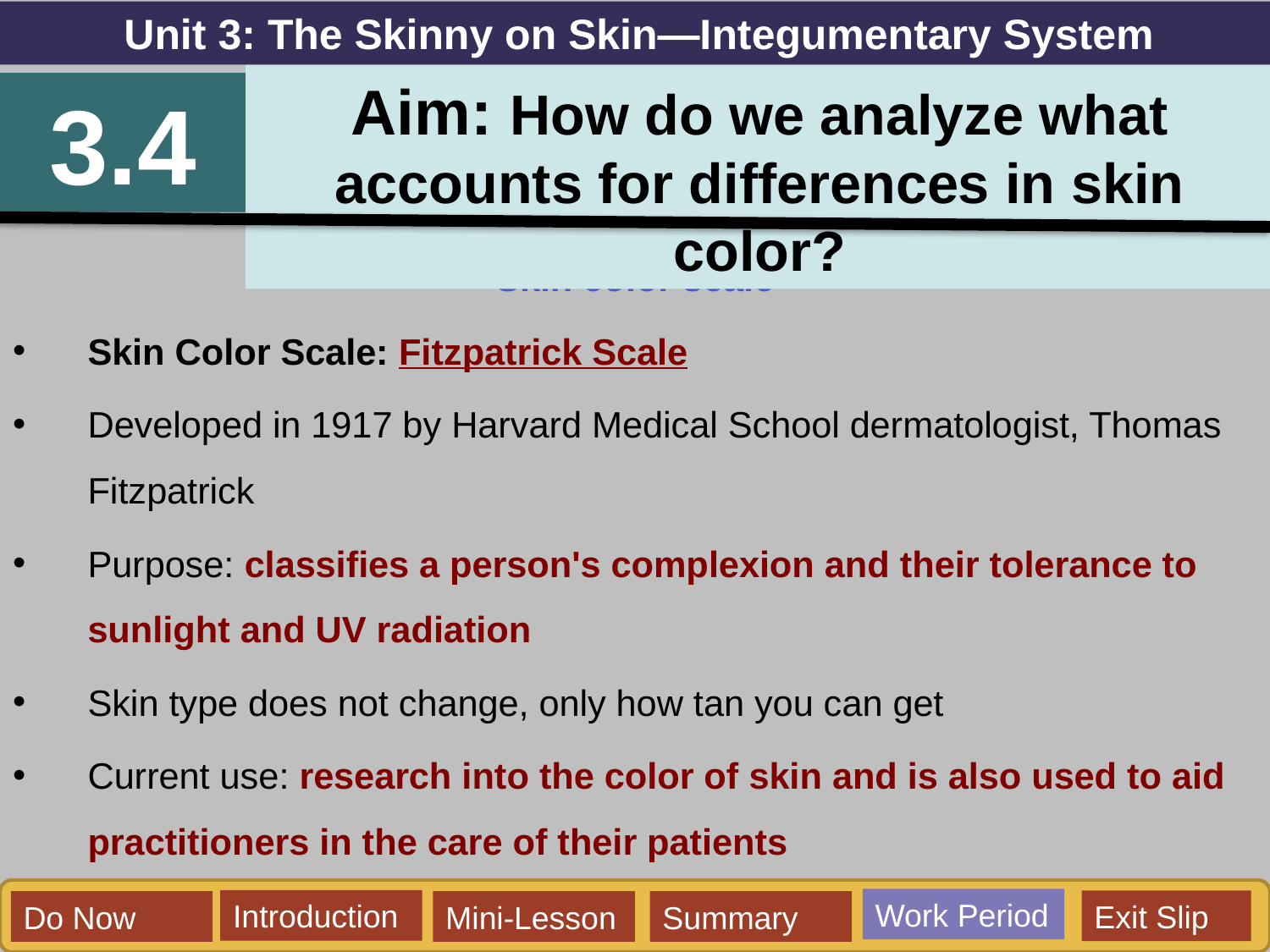

Unit 3: The Skinny on Skin—Integumentary System
Aim: How do we analyze what accounts for differences in skin color?
3.4
Skin color scale
Skin Color Scale: Fitzpatrick Scale
Developed in 1917 by Harvard Medical School dermatologist, Thomas Fitzpatrick
Purpose: classifies a person's complexion and their tolerance to sunlight and UV radiation
Skin type does not change, only how tan you can get
Current use: research into the color of skin and is also used to aid practitioners in the care of their patients

Work Period
Exit Slip
Introduction
Do Now
Mini-Lesson
Summary